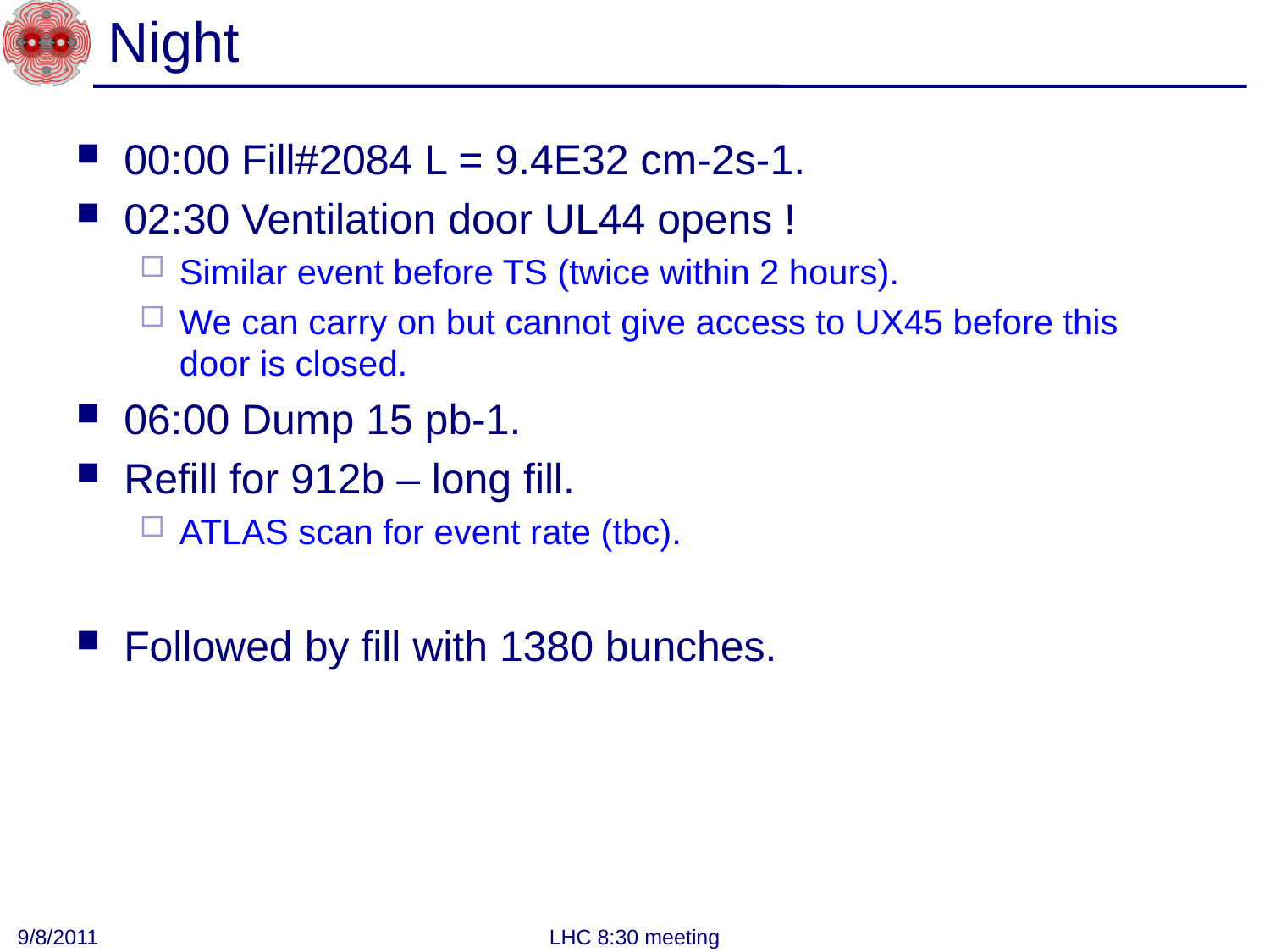

# Night
00:00 Fill#2084 L = 9.4E32 cm-2s-1.
02:30 Ventilation door UL44 opens !
Similar event before TS (twice within 2 hours).
We can carry on but cannot give access to UX45 before this door is closed.
06:00 Dump 15 pb-1.
Refill for 912b – long fill.
ATLAS scan for event rate (tbc).

Followed by fill with 1380 bunches.

9/8/2011
LHC 8:30 meeting